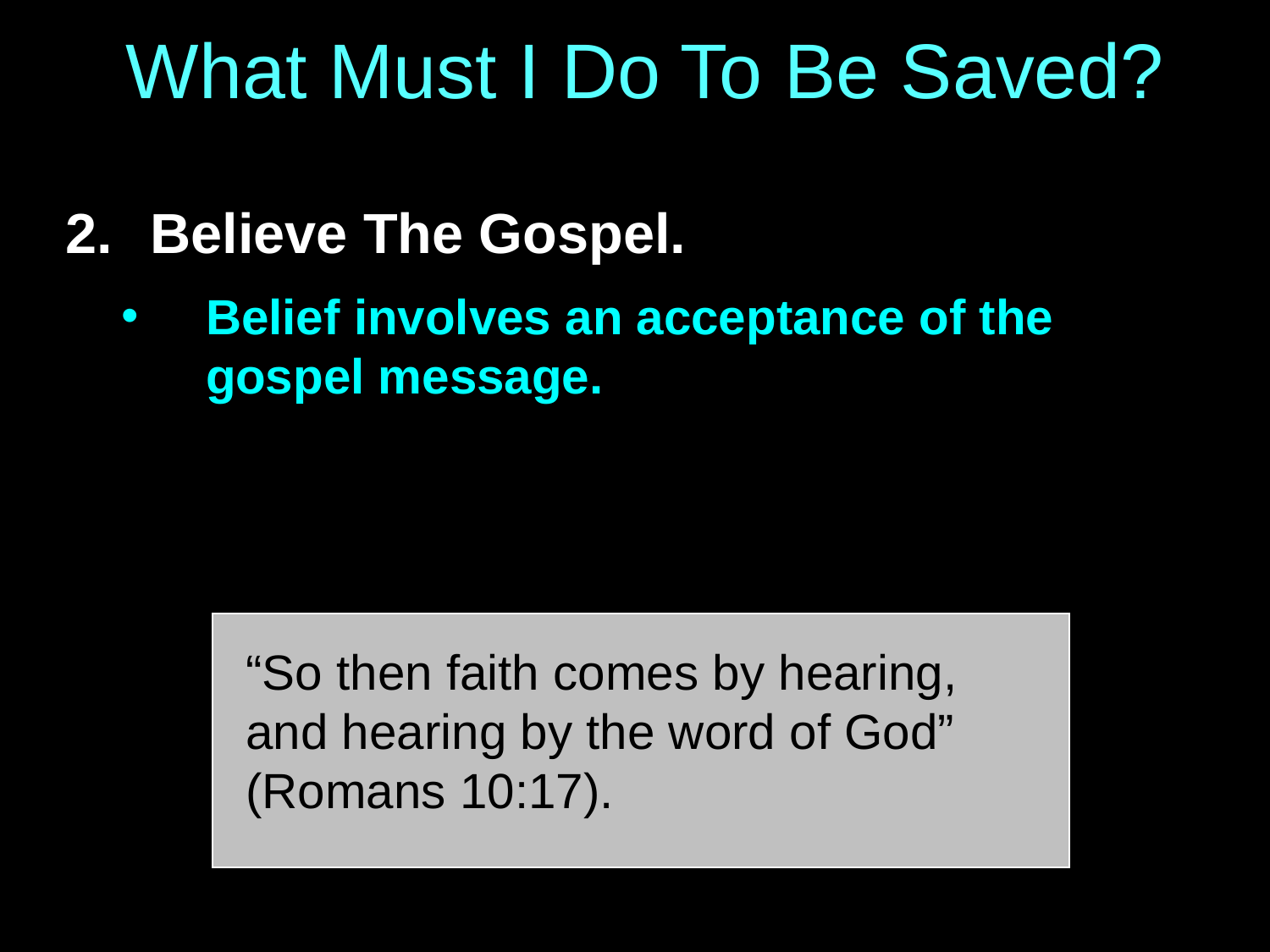

# What Must I Do To Be Saved?
Believe The Gospel.
Belief involves an acceptance of the gospel message.

“So then faith comes by hearing, and hearing by the word of God” (Romans 10:17).